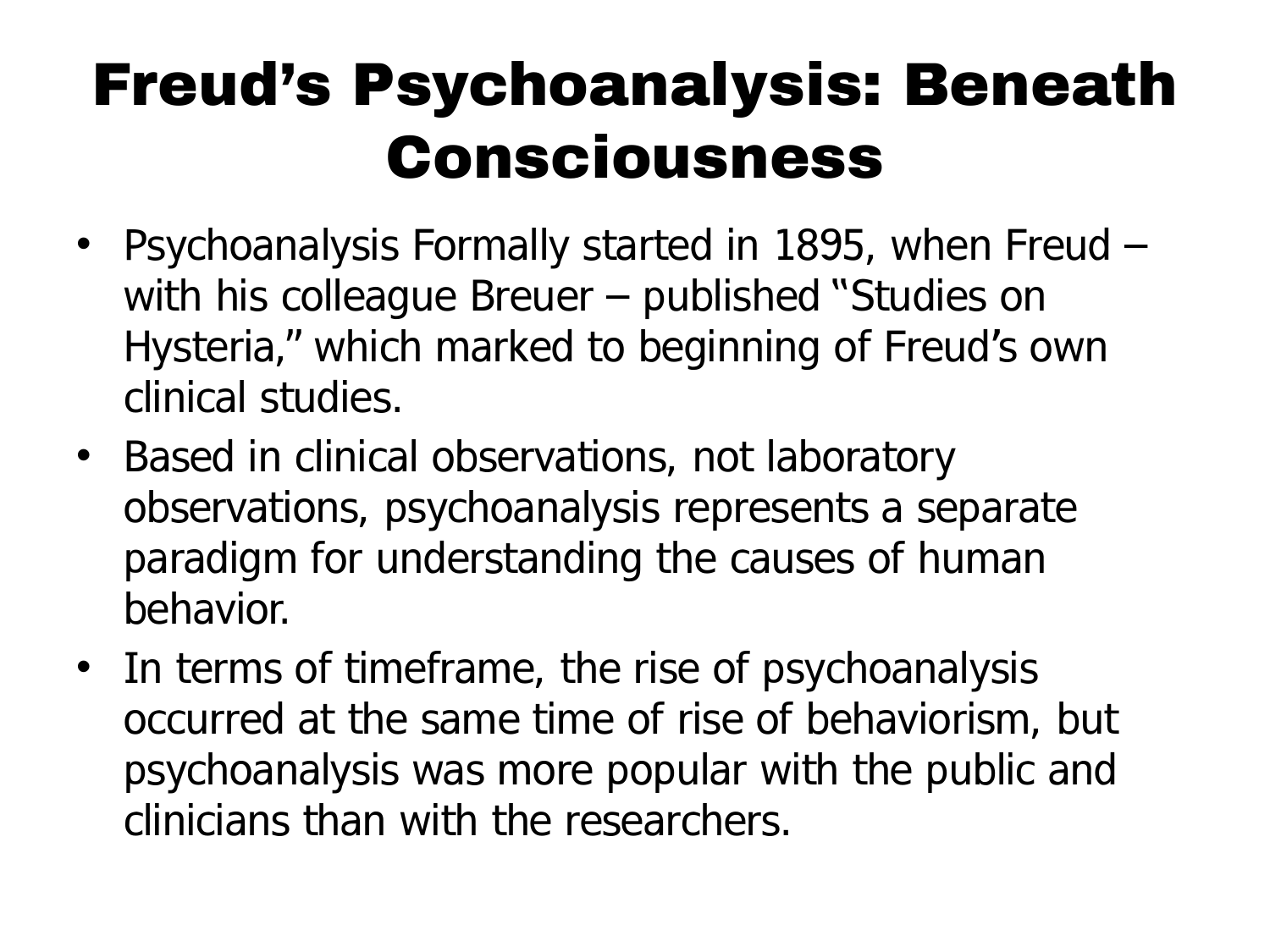

# Freud’s Psychoanalysis: Beneath Consciousness
Psychoanalysis Formally started in 1895, when Freud – with his colleague Breuer – published “Studies on Hysteria,” which marked to beginning of Freud’s own clinical studies.
Based in clinical observations, not laboratory observations, psychoanalysis represents a separate paradigm for understanding the causes of human behavior.
In terms of timeframe, the rise of psychoanalysis occurred at the same time of rise of behaviorism, but psychoanalysis was more popular with the public and clinicians than with the researchers.